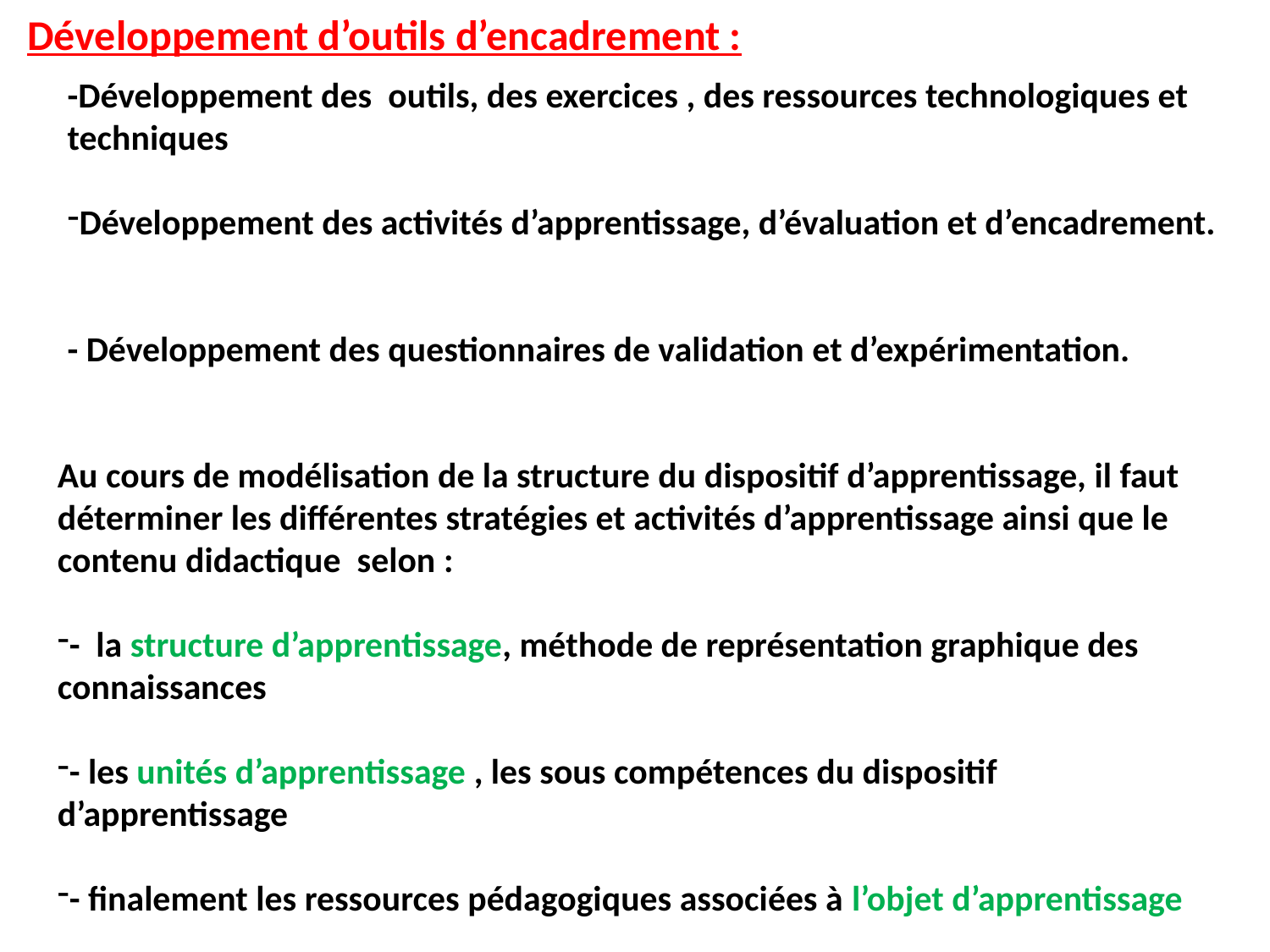

Développement d’outils d’encadrement :
-Développement des  outils, des exercices , des ressources technologiques et techniques

Développement des activités d’apprentissage, d’évaluation et d’encadrement.

- Développement des questionnaires de validation et d’expérimentation.
Au cours de modélisation de la structure du dispositif d’apprentissage, il faut déterminer les différentes stratégies et activités d’apprentissage ainsi que le contenu didactique  selon :

-  la structure d’apprentissage, méthode de représentation graphique des connaissances

- les unités d’apprentissage , les sous compétences du dispositif d’apprentissage

- finalement les ressources pédagogiques associées à l’objet d’apprentissage